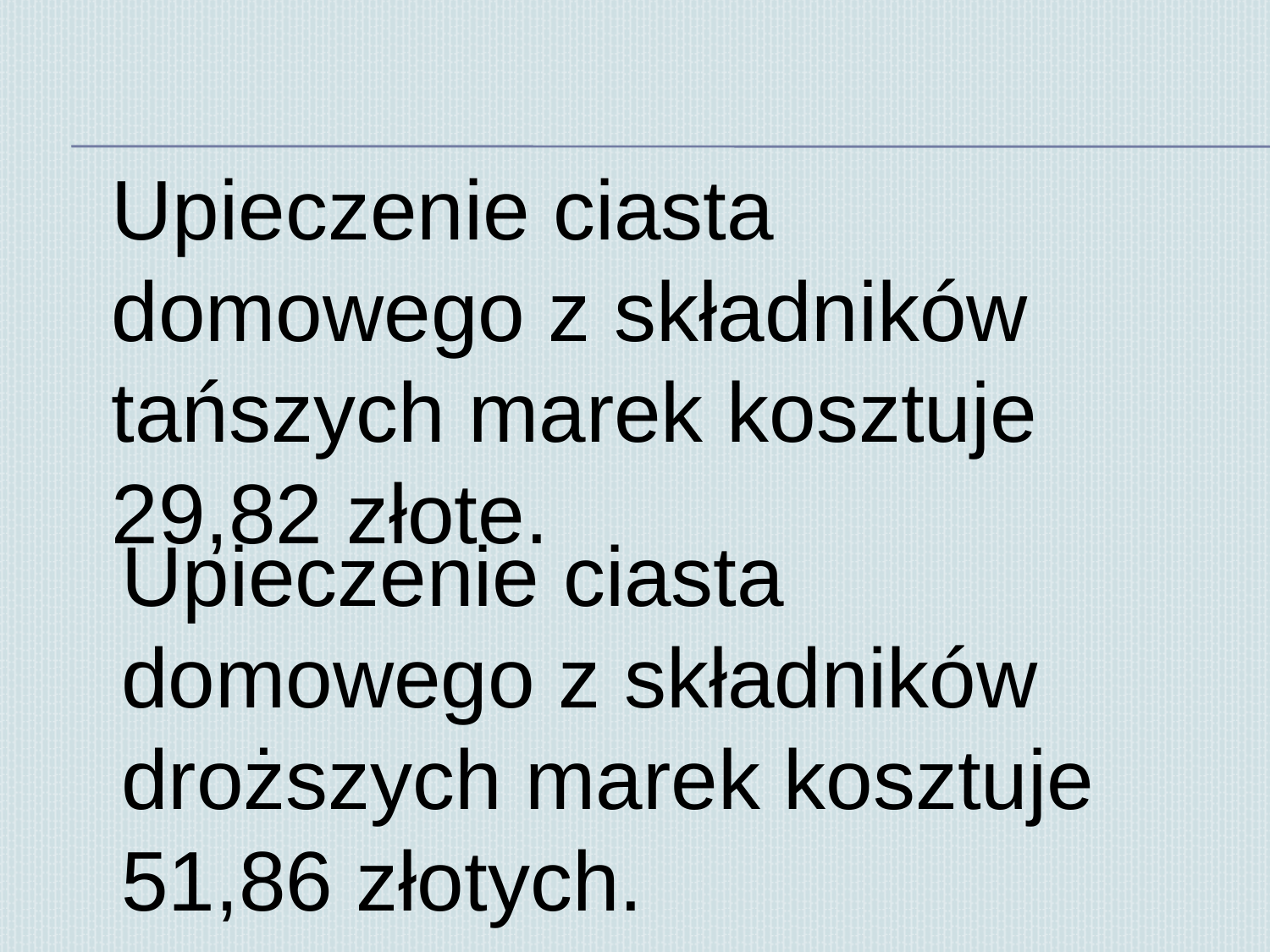

Upieczenie ciasta domowego z składników tańszych marek kosztuje 29,82 złote.

Upieczenie ciasta domowego z składników droższych marek kosztuje 51,86 złotych.